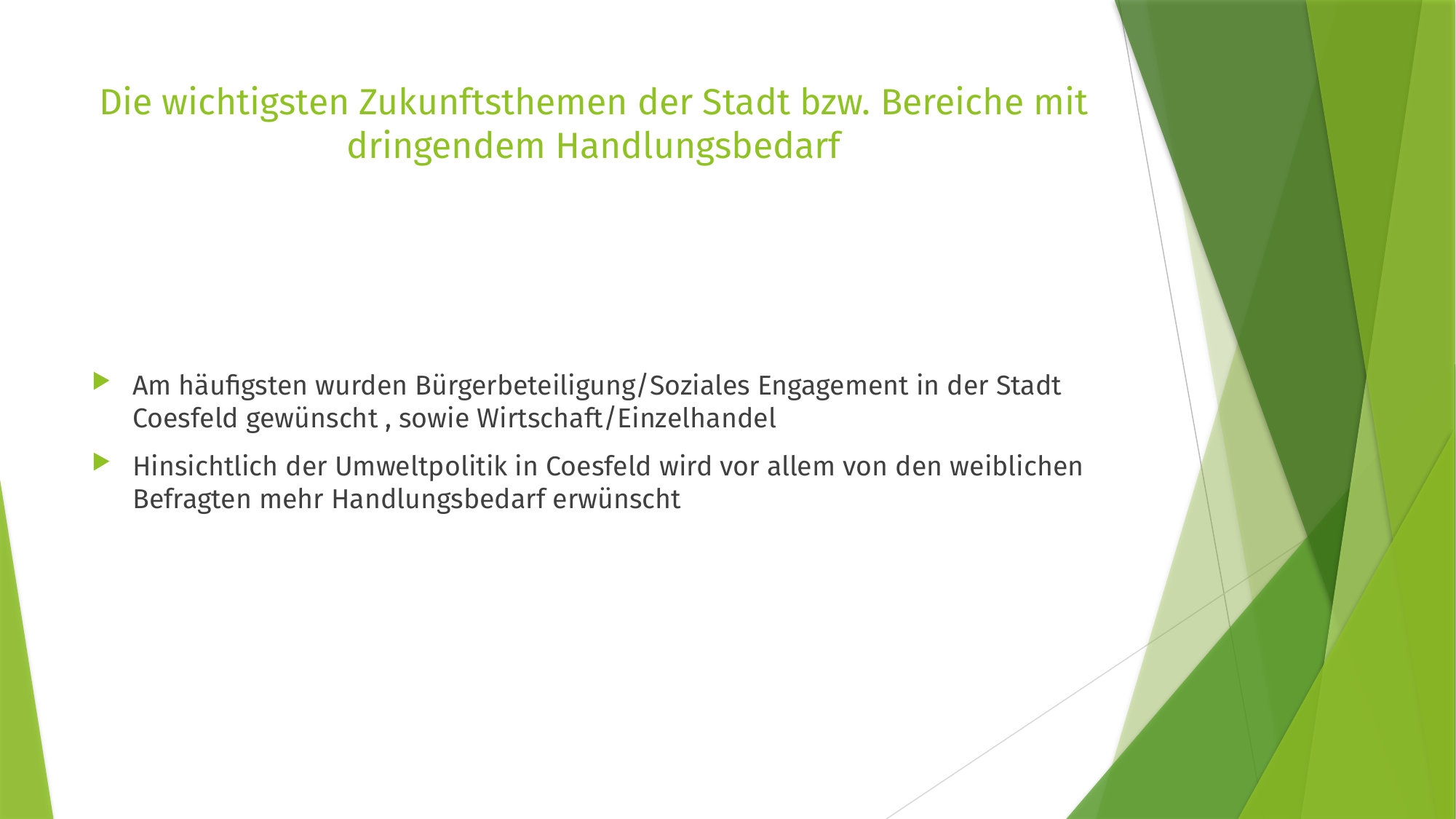

# Die wichtigsten Zukunftsthemen der Stadt bzw. Bereiche mit dringendem Handlungsbedarf
Am häufigsten wurden Bürgerbeteiligung/Soziales Engagement in der Stadt Coesfeld gewünscht , sowie Wirtschaft/Einzelhandel
Hinsichtlich der Umweltpolitik in Coesfeld wird vor allem von den weiblichen Befragten mehr Handlungsbedarf erwünscht